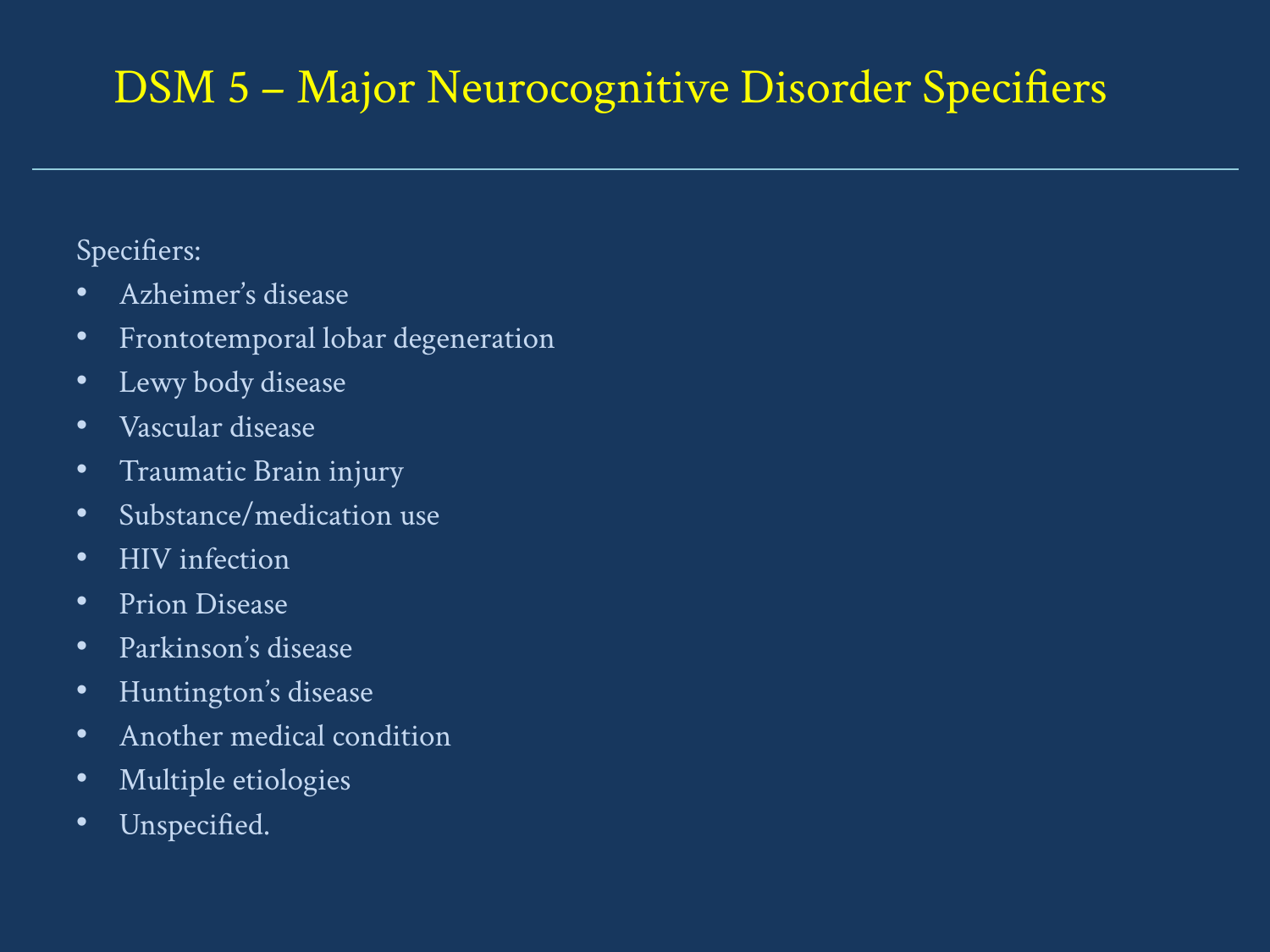

# DSM 5 – Major Neurocognitive Disorder Specifiers
Specifiers:
Azheimer’s disease
Frontotemporal lobar degeneration
Lewy body disease
Vascular disease
Traumatic Brain injury
Substance/medication use
HIV infection
Prion Disease
Parkinson’s disease
Huntington’s disease
Another medical condition
Multiple etiologies
Unspecified.